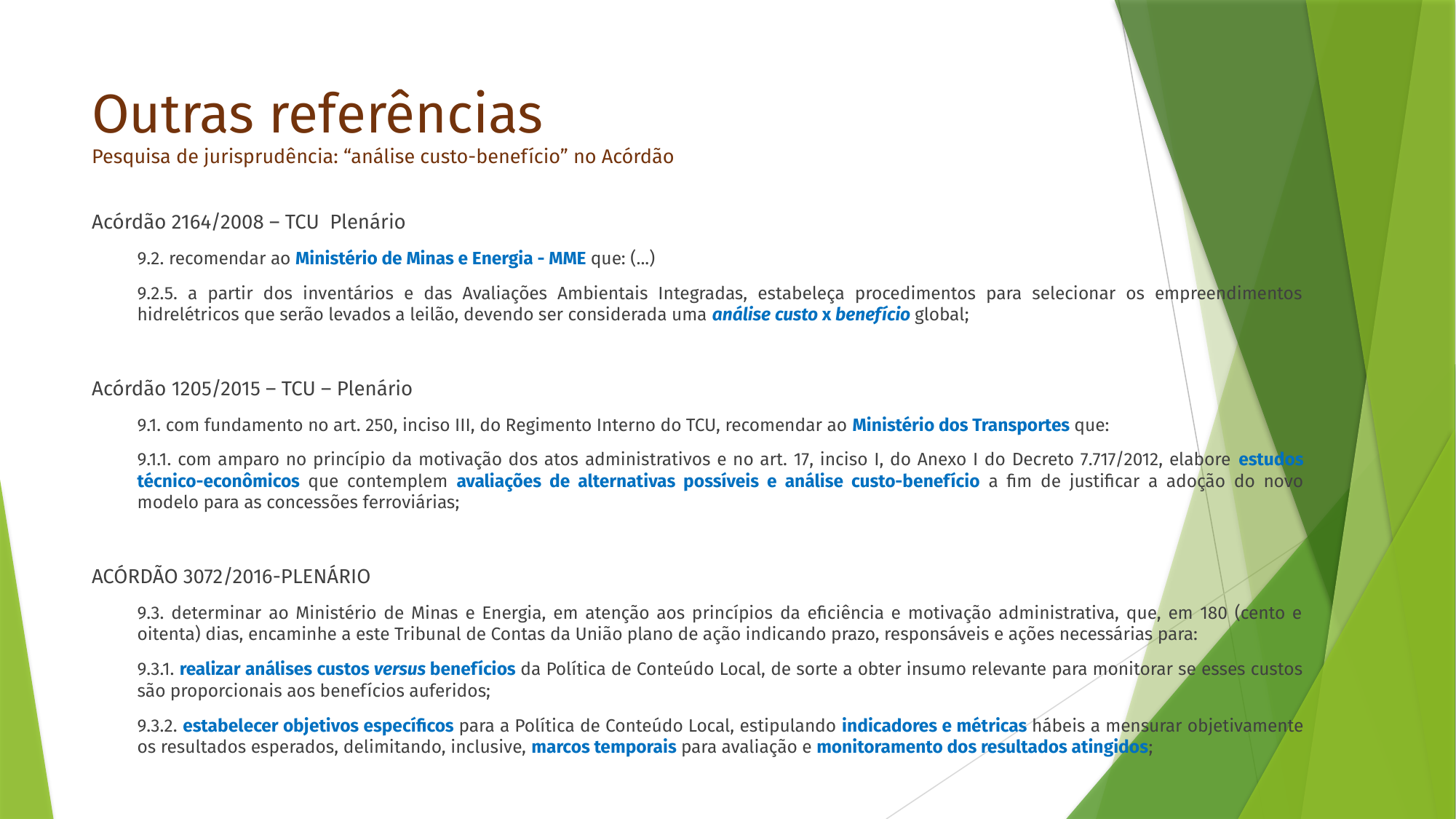

# Outras referências Pesquisa de jurisprudência: “análise custo-benefício” no Acórdão
Acórdão 2164/2008 – TCU  Plenário
9.2. recomendar ao Ministério de Minas e Energia - MME que: (...)
9.2.5. a partir dos inventários e das Avaliações Ambientais Integradas, estabeleça procedimentos para selecionar os empreendimentos hidrelétricos que serão levados a leilão, devendo ser considerada uma análise custo x benefício global;

Acórdão 1205/2015 – TCU – Plenário
9.1. com fundamento no art. 250, inciso III, do Regimento Interno do TCU, recomendar ao Ministério dos Transportes que:
9.1.1. com amparo no princípio da motivação dos atos administrativos e no art. 17, inciso I, do Anexo I do Decreto 7.717/2012, elabore estudos técnico-econômicos que contemplem avaliações de alternativas possíveis e análise custo-benefício a fim de justificar a adoção do novo modelo para as concessões ferroviárias;

ACÓRDÃO 3072/2016-PLENÁRIO
9.3. determinar ao Ministério de Minas e Energia, em atenção aos princípios da eficiência e motivação administrativa, que, em 180 (cento e oitenta) dias, encaminhe a este Tribunal de Contas da União plano de ação indicando prazo, responsáveis e ações necessárias para:
9.3.1. realizar análises custos versus benefícios da Política de Conteúdo Local, de sorte a obter insumo relevante para monitorar se esses custos são proporcionais aos benefícios auferidos;
9.3.2. estabelecer objetivos específicos para a Política de Conteúdo Local, estipulando indicadores e métricas hábeis a mensurar objetivamente os resultados esperados, delimitando, inclusive, marcos temporais para avaliação e monitoramento dos resultados atingidos;